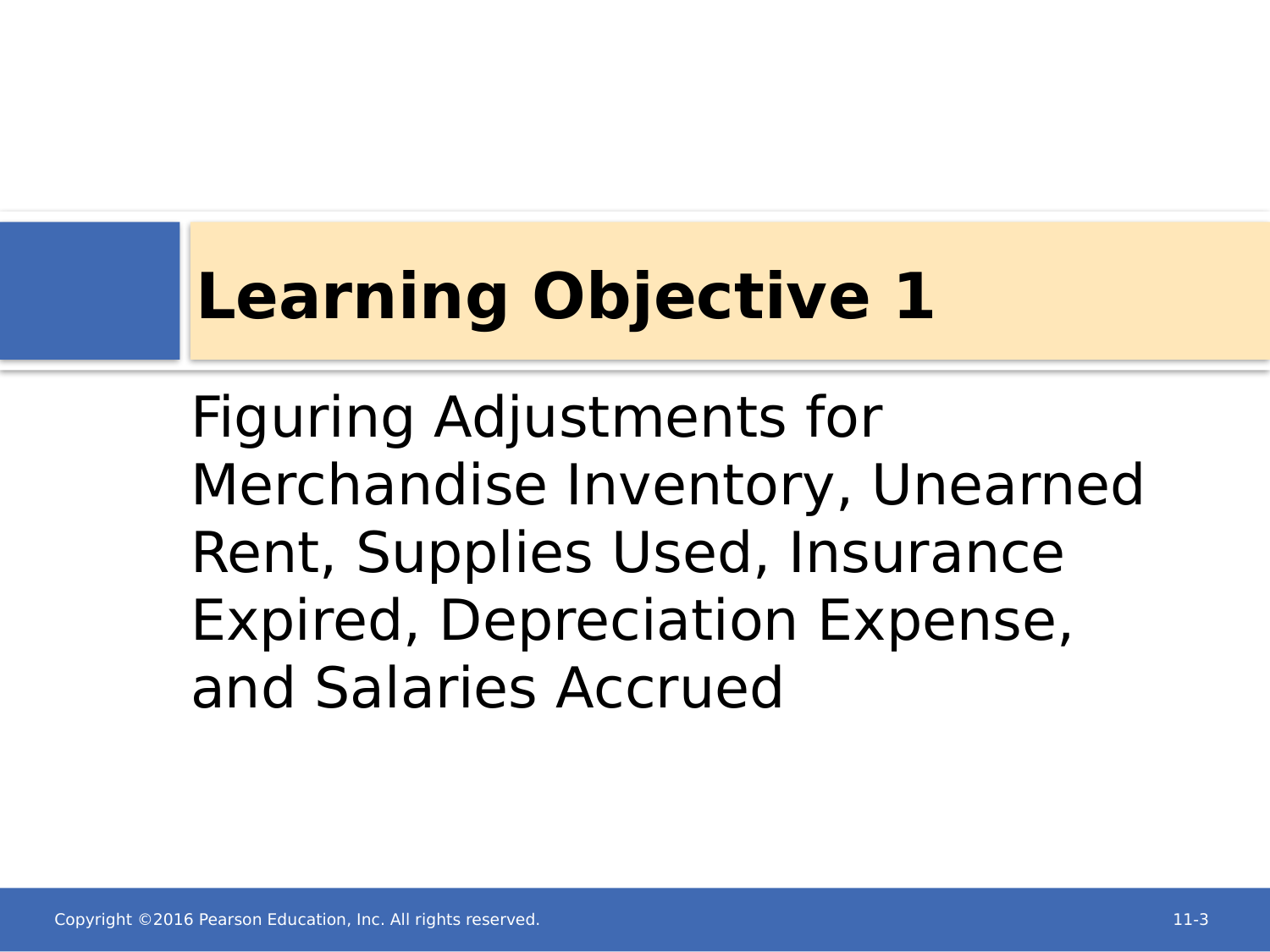

Learning Objective 1
Figuring Adjustments for Merchandise Inventory, Unearned Rent, Supplies Used, Insurance Expired, Depreciation Expense, and Salaries Accrued